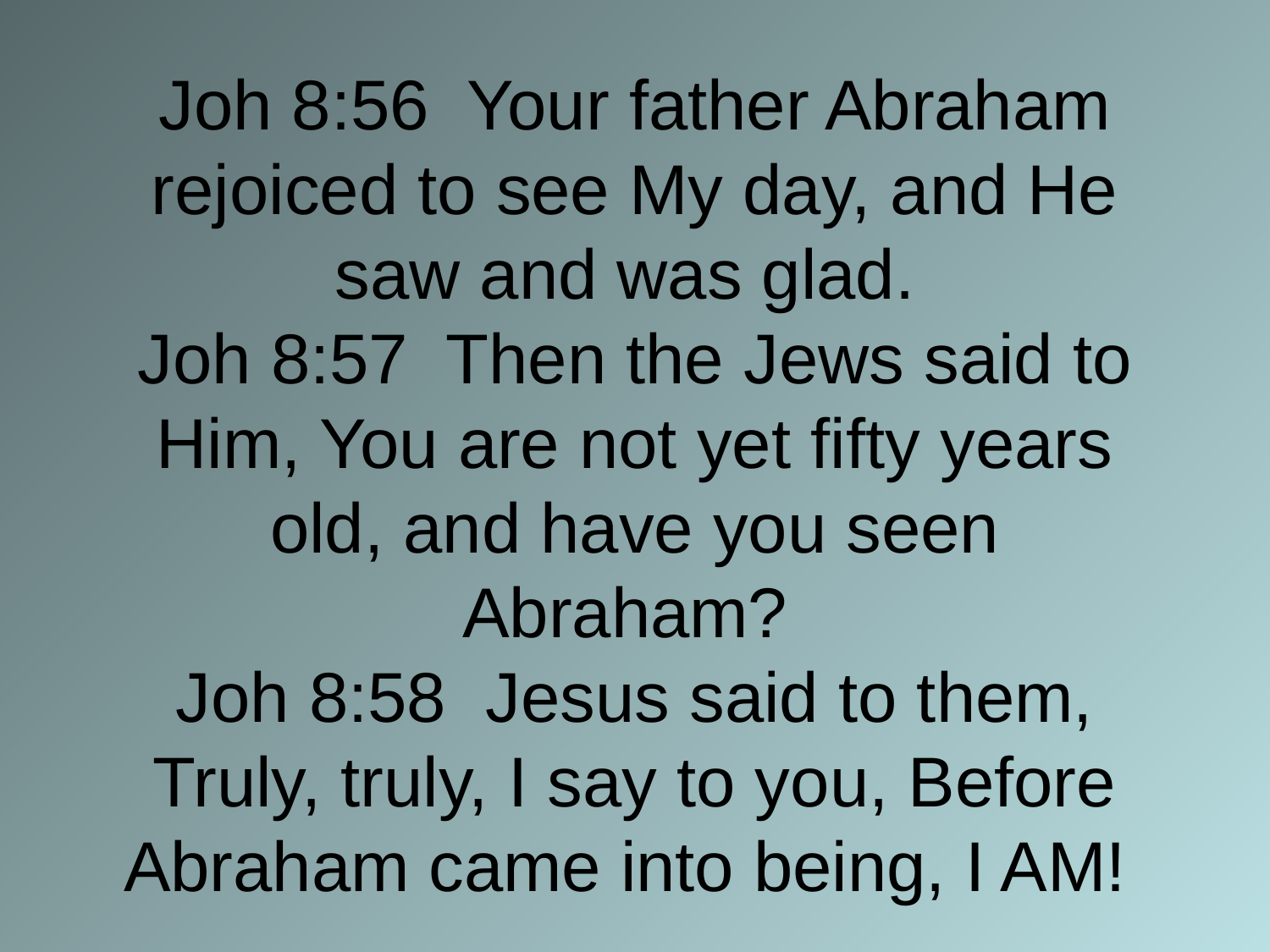

# Joh 8:56  Your father Abraham rejoiced to see My day, and He saw and was glad. Joh 8:57  Then the Jews said to Him, You are not yet fifty years old, and have you seen Abraham? Joh 8:58  Jesus said to them, Truly, truly, I say to you, Before Abraham came into being, I AM!